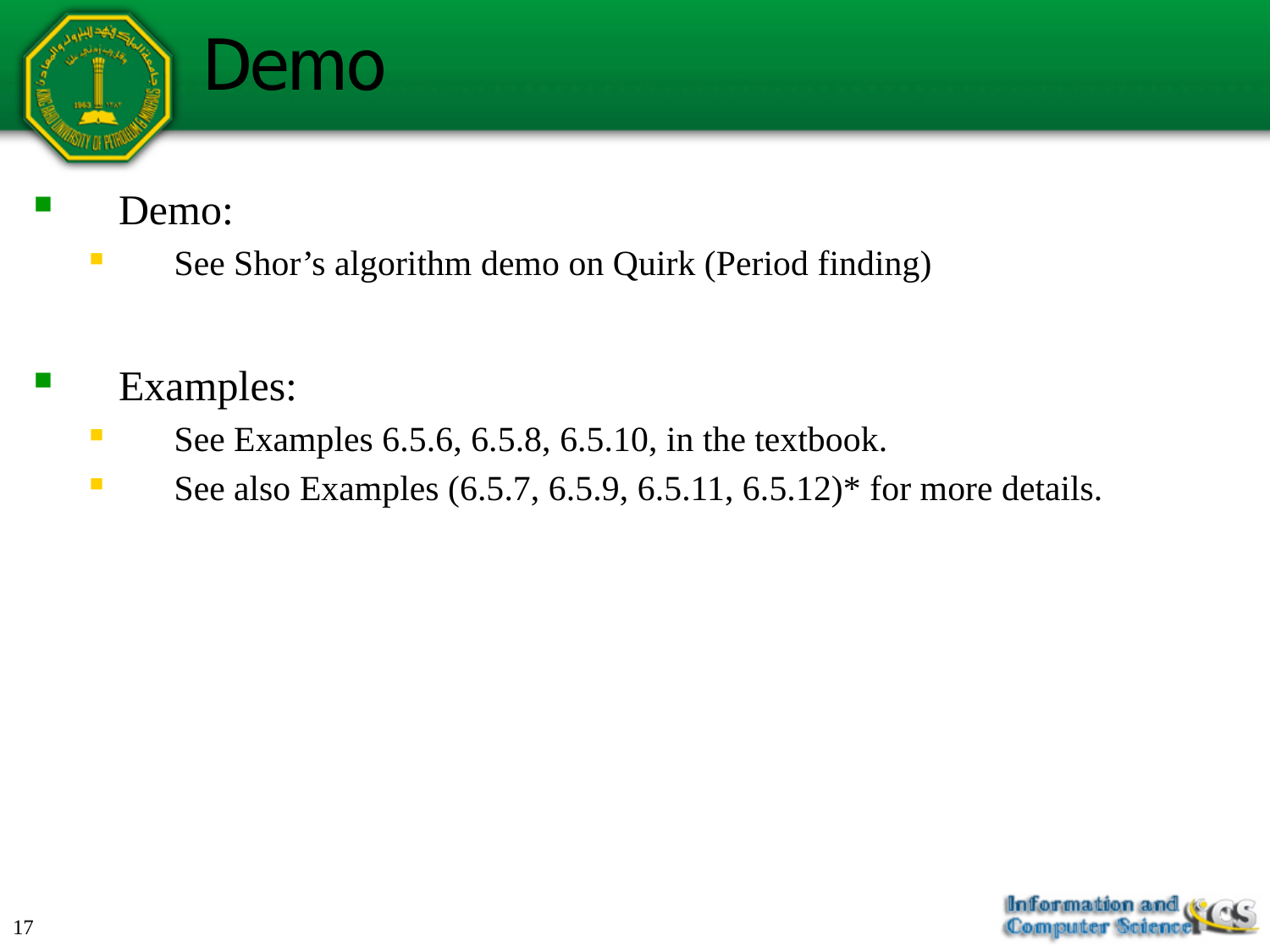

# Demo
Demo:
See Shor’s algorithm demo on Quirk (Period finding)

Examples:
See Examples 6.5.6, 6.5.8, 6.5.10, in the textbook.
See also Examples (6.5.7, 6.5.9, 6.5.11, 6.5.12)* for more details.

17